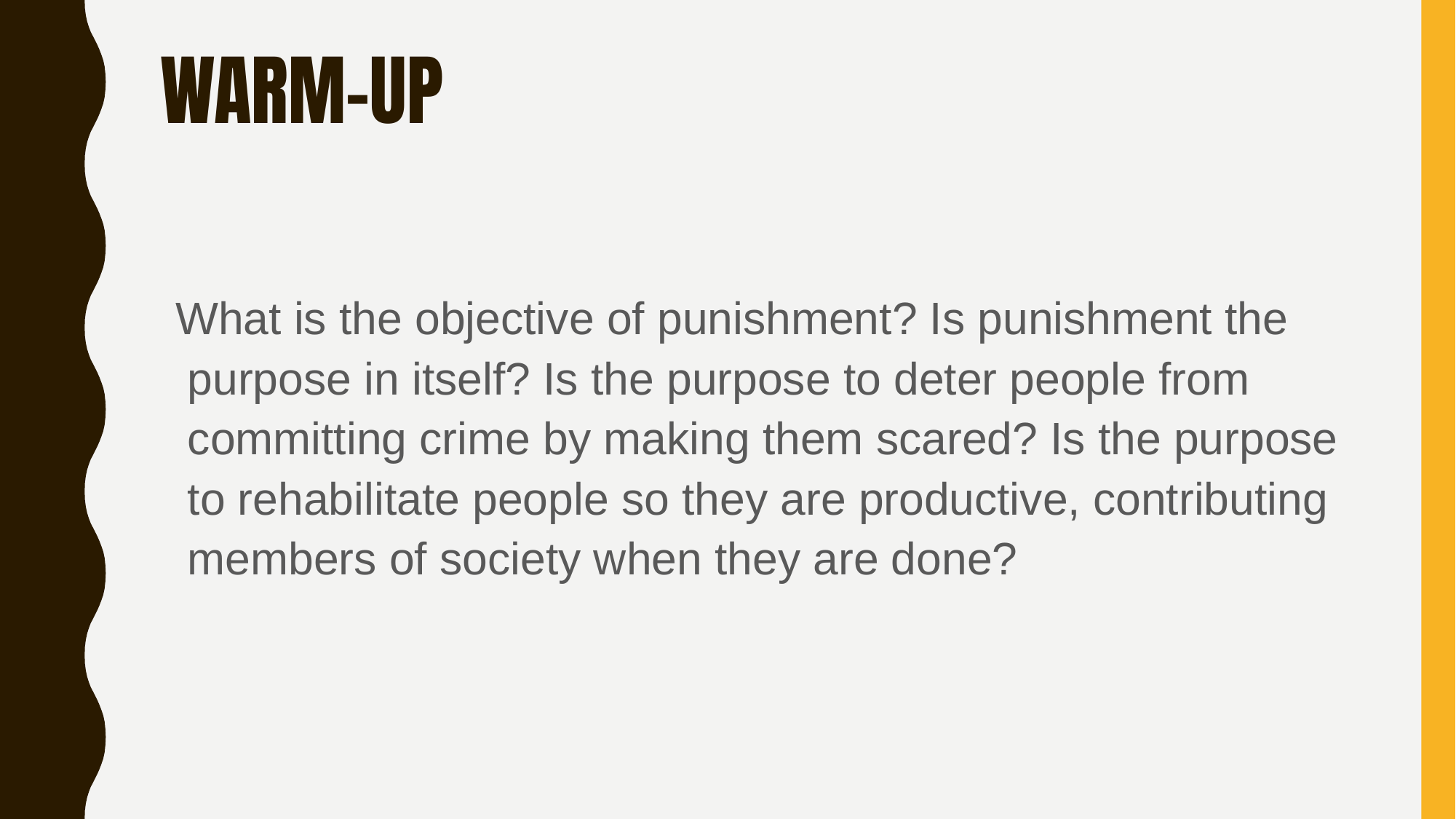

# WARM-UP
What is the objective of punishment? Is punishment the purpose in itself? Is the purpose to deter people from committing crime by making them scared? Is the purpose to rehabilitate people so they are productive, contributing members of society when they are done?